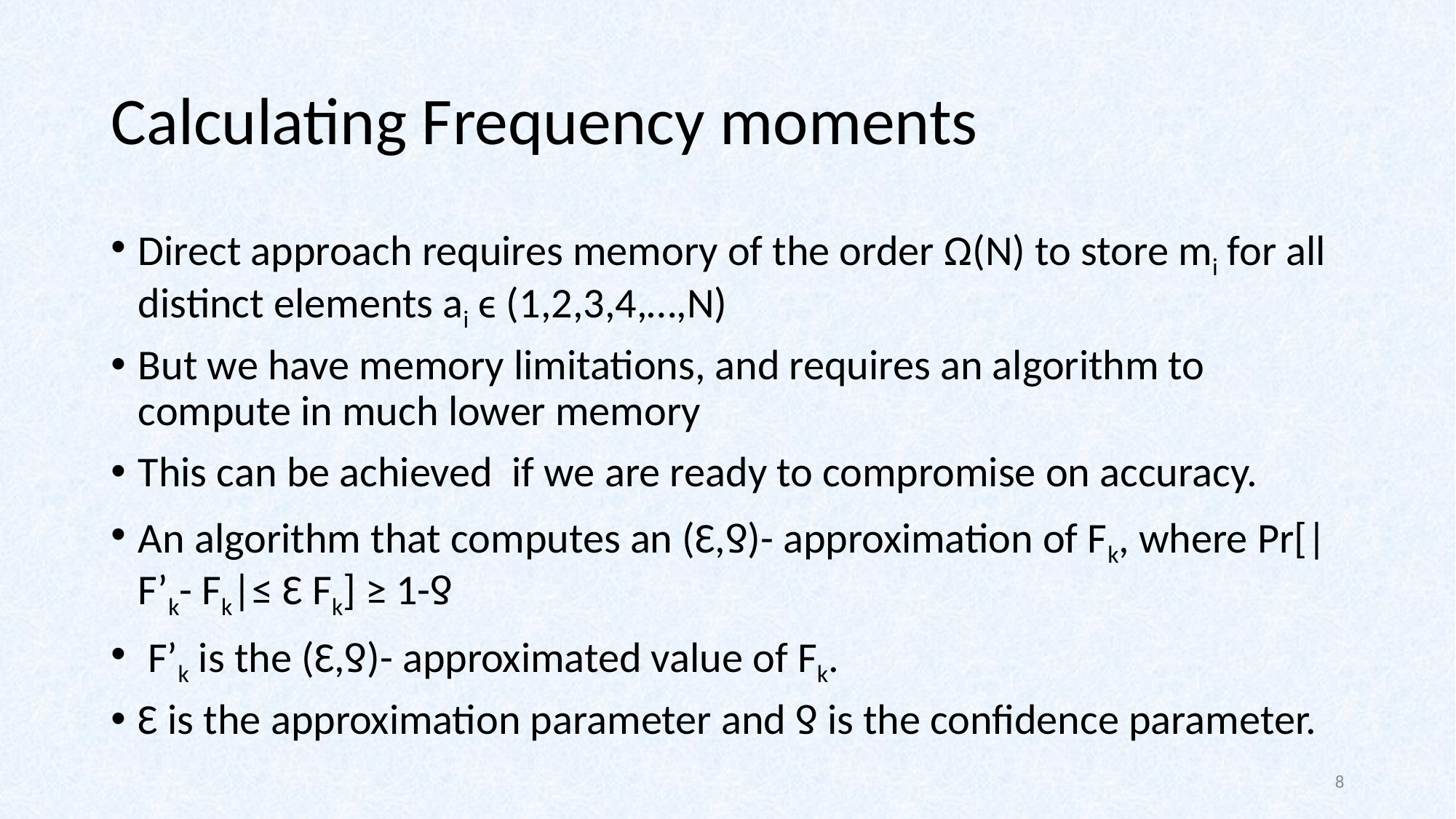

# Calculating Frequency moments
Direct approach requires memory of the order Ω(N) to store mi for all distinct elements ai ϵ (1,2,3,4,…,N)
But we have memory limitations, and requires an algorithm to compute in much lower memory
This can be achieved  if we are ready to compromise on accuracy.
An algorithm that computes an (Ɛ,ƍ)- approximation of Fk, where Pr[|F’k- Fk|≤ Ɛ Fk] ≥ 1-ƍ
 F’k is the (Ɛ,ƍ)- approximated value of Fk.
Ɛ is the approximation parameter and ƍ is the confidence parameter.

8